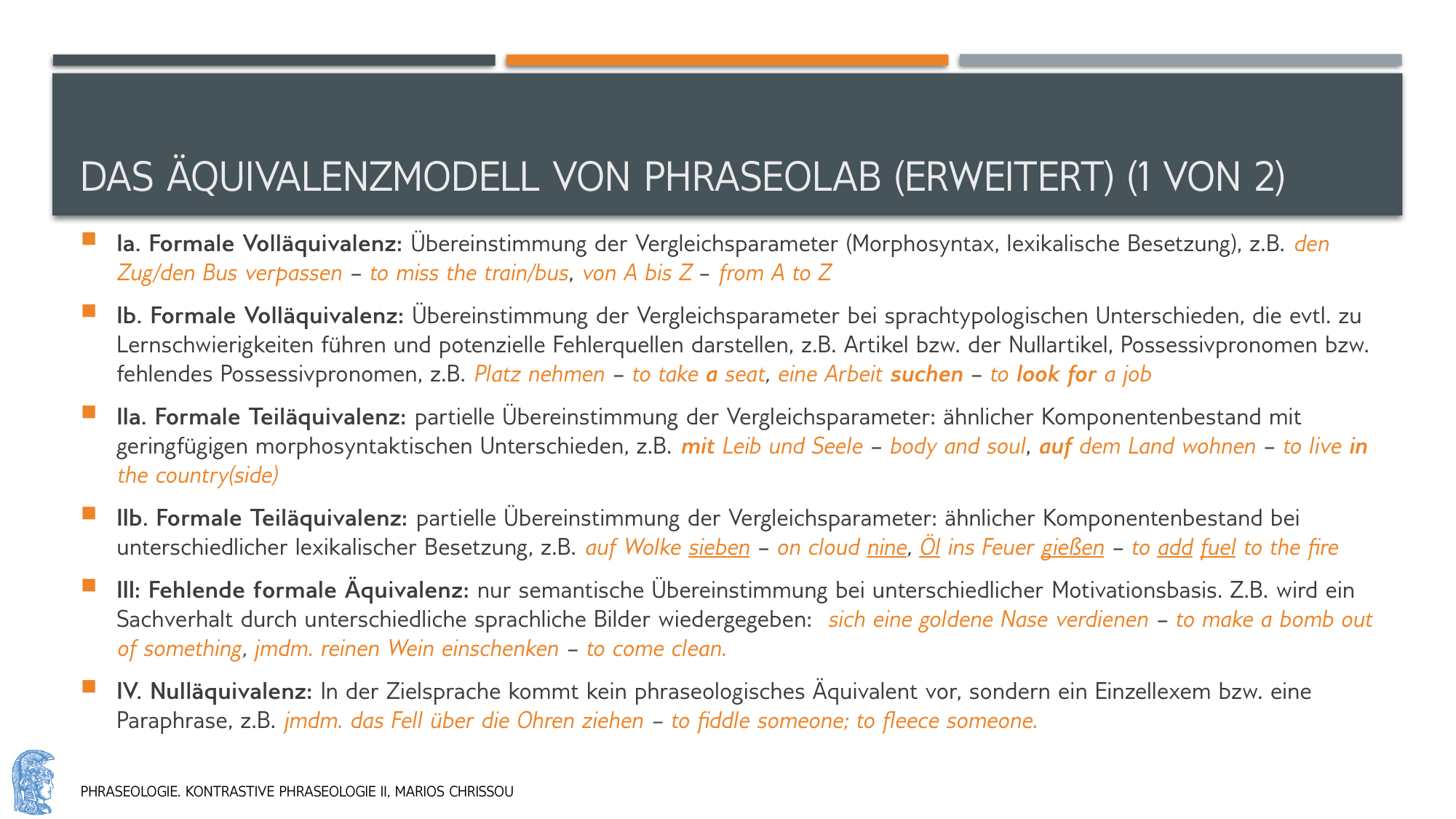

# Das Äquivalenzmodell von pHRASEOLAB (erweitert) (1 von 2)
Ia. Formale Volläquivalenz: Übereinstimmung der Vergleichsparameter (Morphosyntax, lexikalische Besetzung), z.B. den Zug/den Bus verpassen – to miss the train/bus, von A bis Z – from A to Z
Ib. Formale Volläquivalenz: Übereinstimmung der Vergleichsparameter bei sprachtypologischen Unterschieden, die evtl. zu Lernschwierigkeiten führen und potenzielle Fehlerquellen darstellen, z.B. Artikel bzw. der Nullartikel, Possessivpronomen bzw. fehlendes Possessivpronomen, z.B. Platz nehmen – to take a seat, eine Arbeit suchen – to look for a job
IIa. Formale Teiläquivalenz: partielle Übereinstimmung der Vergleichsparameter: ähnlicher Komponentenbestand mit geringfügigen morphosyntaktischen Unterschieden, z.B. mit Leib und Seele – body and soul, auf dem Land wohnen – to live in the country(side)
IIb. Formale Teiläquivalenz: partielle Übereinstimmung der Vergleichsparameter: ähnlicher Komponentenbestand bei unterschiedlicher lexikalischer Besetzung, z.B. auf Wolke sieben – on cloud nine, Öl ins Feuer gießen – to add fuel to the fire
III: Fehlende formale Äquivalenz: nur semantische Übereinstimmung bei unterschiedlicher Motivationsbasis. Z.B. wird ein Sachverhalt durch unterschiedliche sprachliche Bilder wiedergegeben:  sich eine goldene Nase verdienen – to make a bomb out of something, jmdm. reinen Wein einschenken – to come clean.
IV. Nulläquivalenz: In der Zielsprache kommt kein phraseologisches Äquivalent vor, sondern ein Einzellexem bzw. eine Paraphrase, z.B. jmdm. das Fell über die Ohren ziehen – to fiddle someone; to fleece someone.